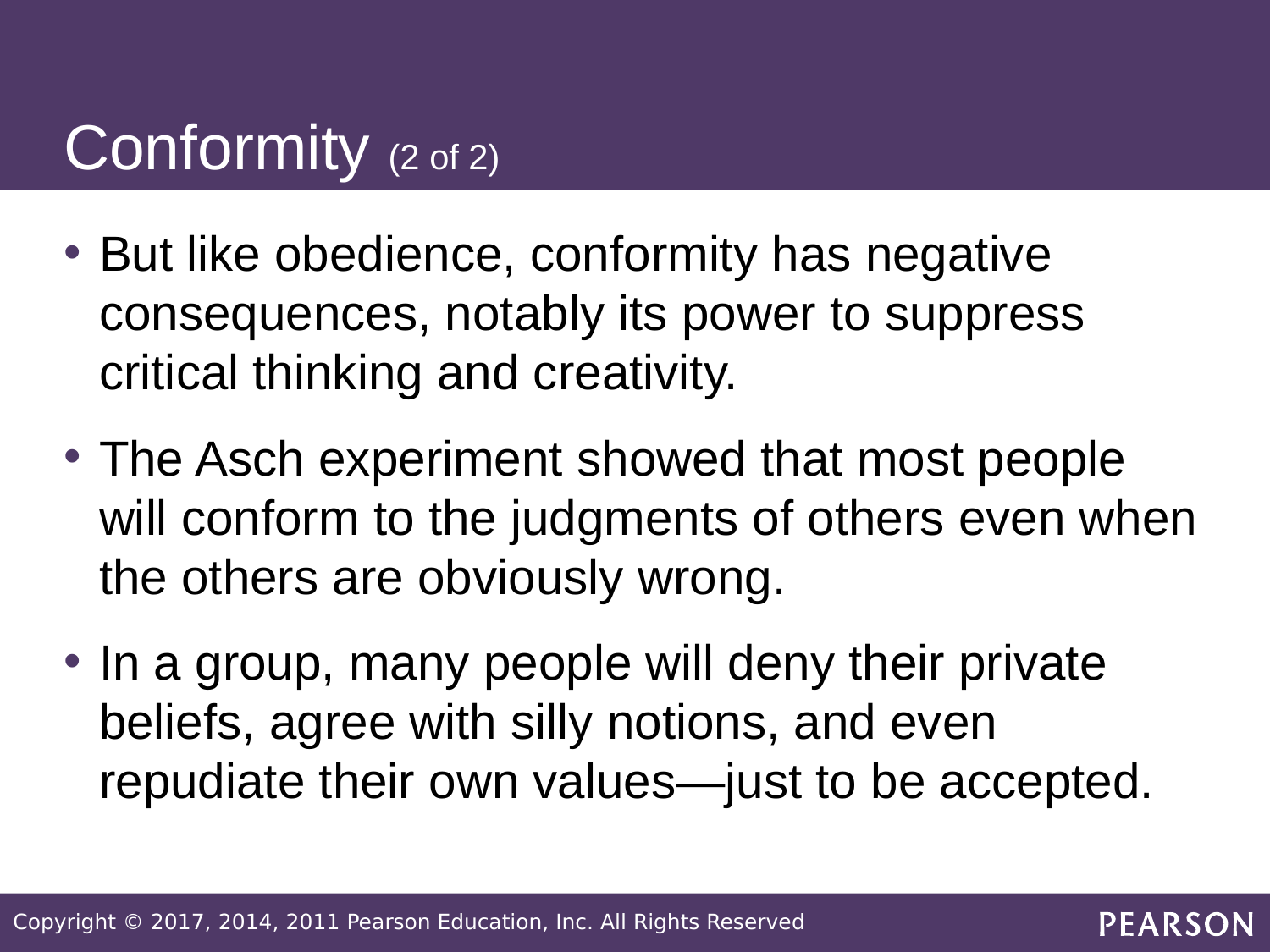

# Conformity (2 of 2)
But like obedience, conformity has negative consequences, notably its power to suppress critical thinking and creativity.
The Asch experiment showed that most people will conform to the judgments of others even when the others are obviously wrong.
In a group, many people will deny their private beliefs, agree with silly notions, and even repudiate their own values—just to be accepted.